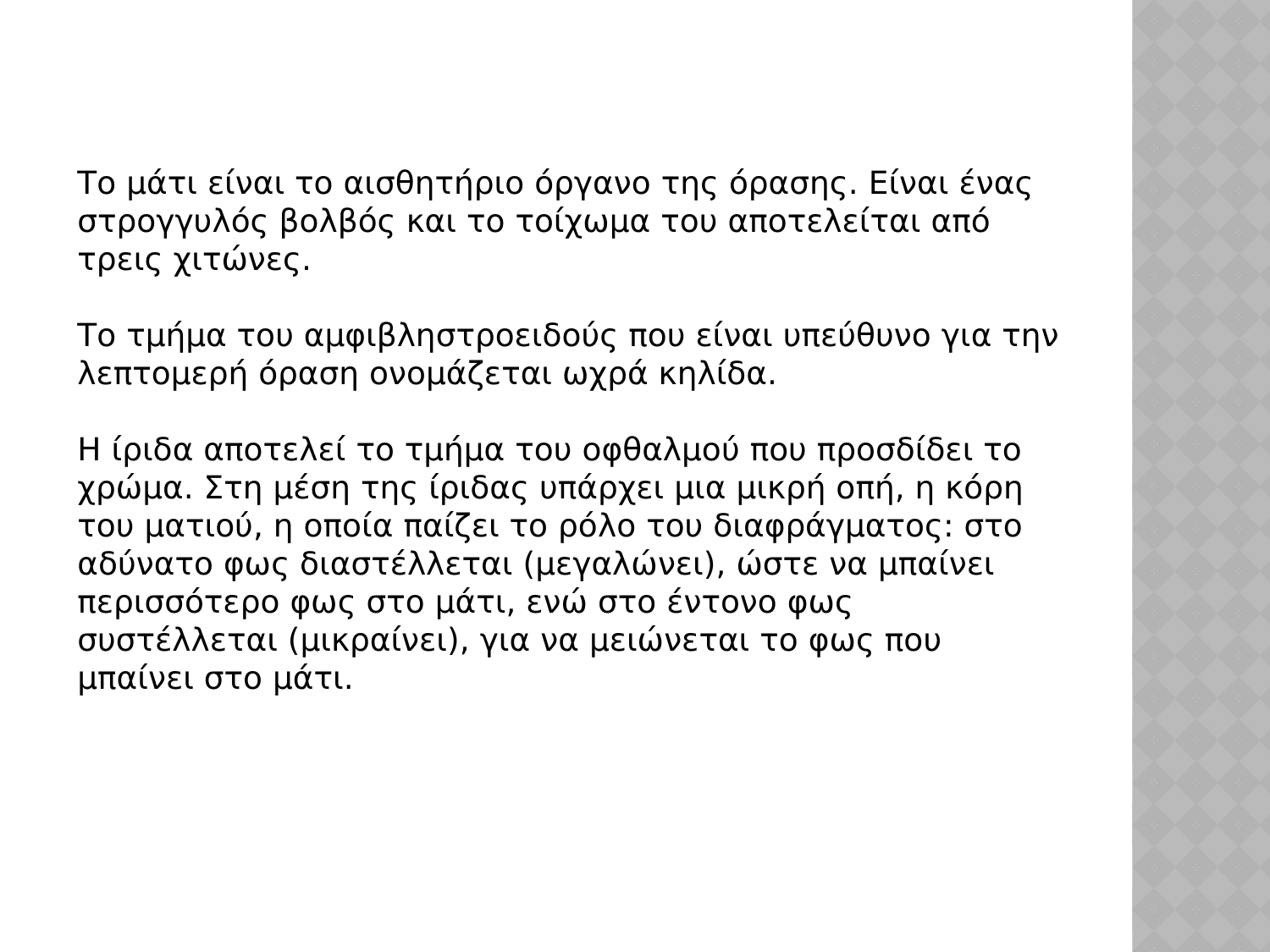

Το μάτι είναι το αισθητήριο όργανο της όρασης. Είναι ένας στρογγυλός βολβός και το τοίχωμα του αποτελείται από τρεις χιτώνες.

Το τμήμα του αμφιβληστροειδούς που είναι υπεύθυνο για την λεπτομερή όραση ονομάζεται ωχρά κηλίδα.

Η ίριδα αποτελεί το τμήμα του οφθαλμού που προσδίδει το χρώμα. Στη μέση της ίριδας υπάρχει μια μικρή οπή, η κόρη του ματιού, η οποία παίζει το ρόλο του διαφράγματος: στο αδύνατο φως διαστέλλεται (μεγαλώνει), ώστε να μπαίνει περισσότερο φως στο μάτι, ενώ στο έντονο φως συστέλλεται (μικραίνει), για να μειώνεται το φως που μπαίνει στο μάτι.